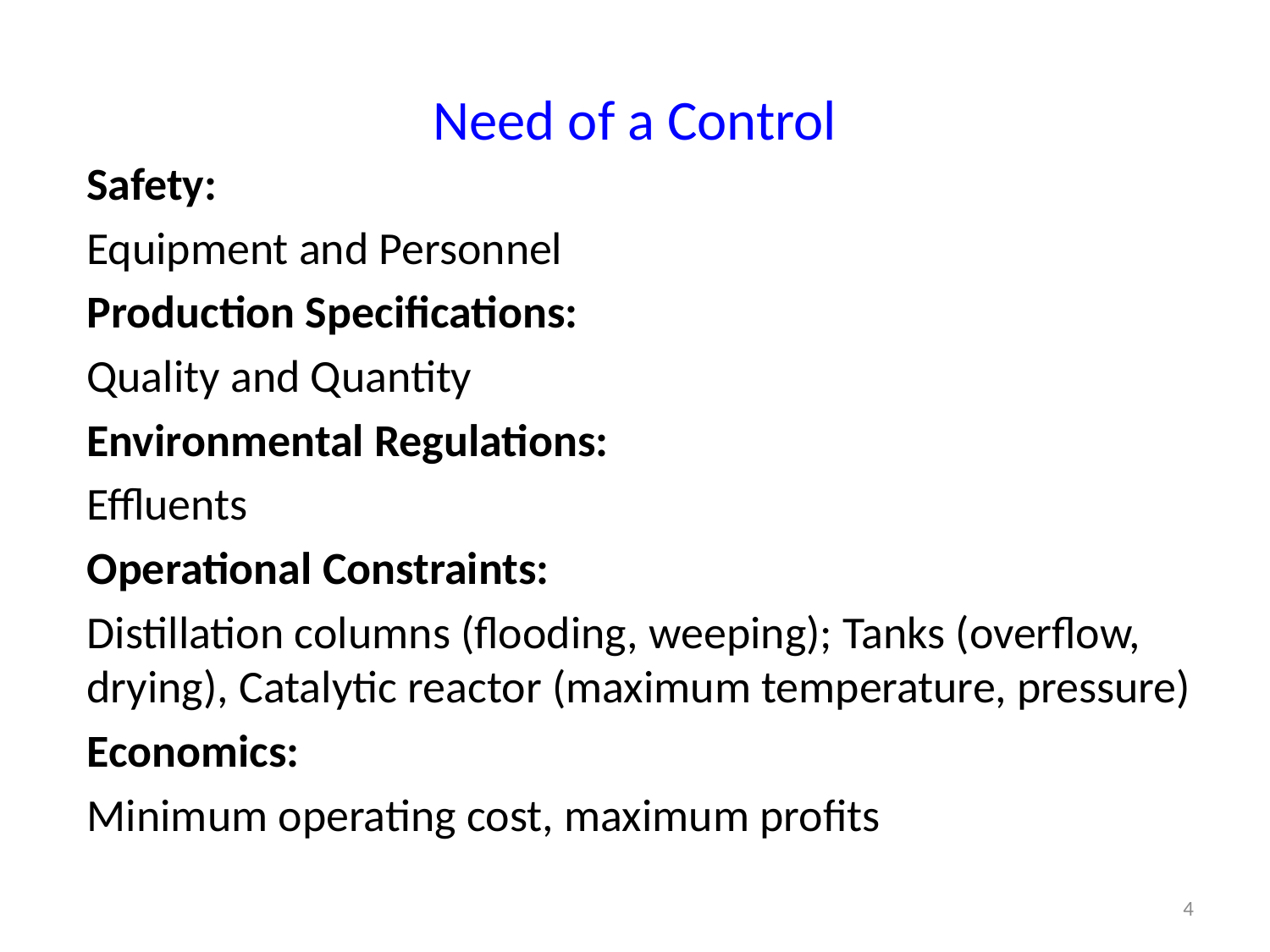

# Need of a Control
Safety:
Equipment and Personnel
Production Specifications:
Quality and Quantity
Environmental Regulations:
Effluents
Operational Constraints:
Distillation columns (flooding, weeping); Tanks (overflow, drying), Catalytic reactor (maximum temperature, pressure)
Economics:
Minimum operating cost, maximum profits

4